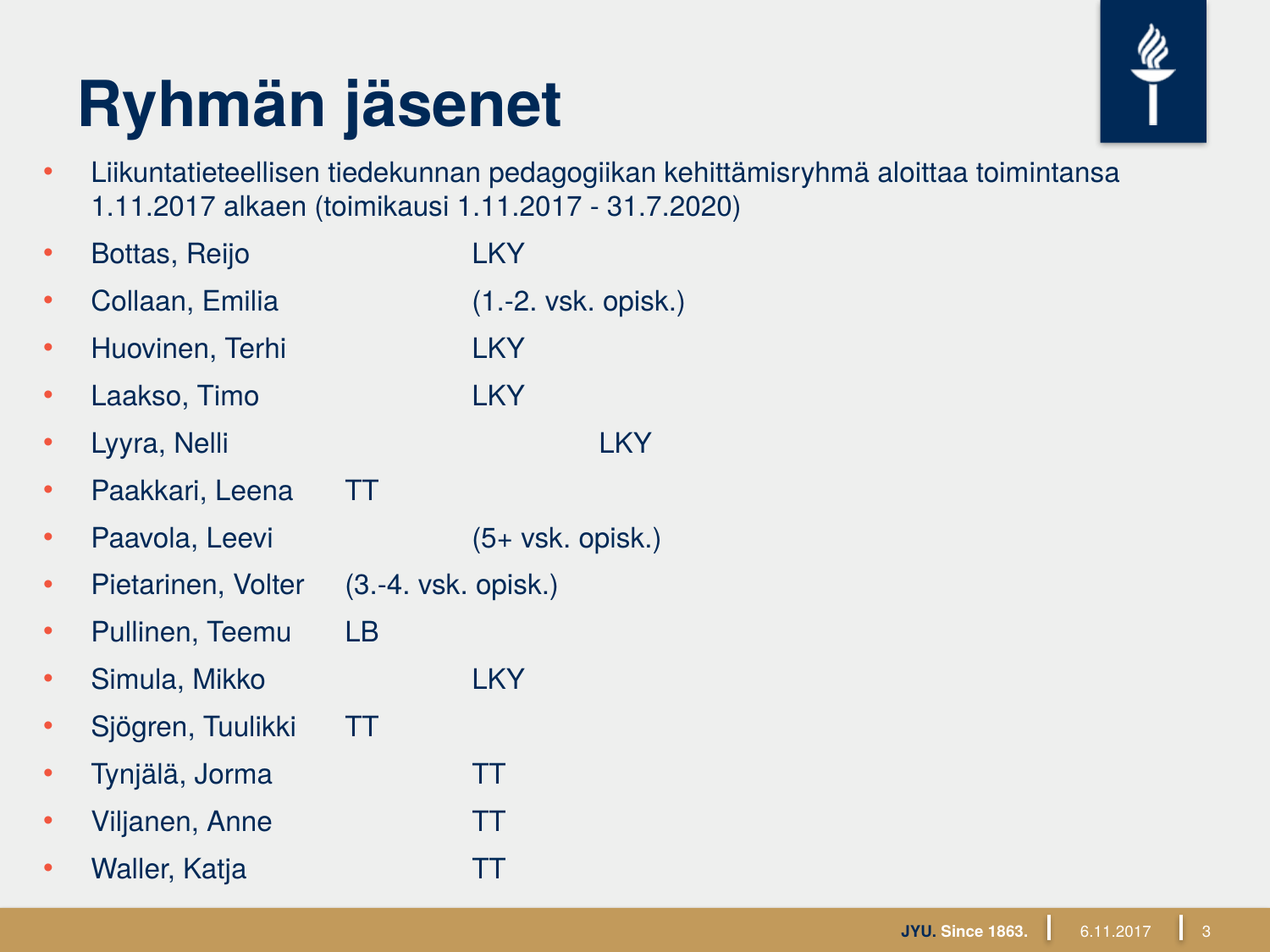

# Ryhmän jäsenet

Liikuntatieteellisen tiedekunnan pedagogiikan kehittämisryhmä aloittaa toimintansa 1.11.2017 alkaen (toimikausi 1.11.2017 - 31.7.2020)
Bottas, Reijo		LKY
Collaan, Emilia		(1.-2. vsk. opisk.)
Huovinen, Terhi		LKY
Laakso, Timo		LKY
Lyyra, Nelli			LKY
Paakkari, Leena 	TT
Paavola, Leevi		(5+ vsk. opisk.)
Pietarinen, Volter	(3.-4. vsk. opisk.)
Pullinen, Teemu 	LB
Simula, Mikko 		LKY
Sjögren, Tuulikki	TT
Tynjälä, Jorma 		TT
Viljanen, Anne 		TT
Waller, Katja		TT
JYU. Since 1863.
6.11.2017
3